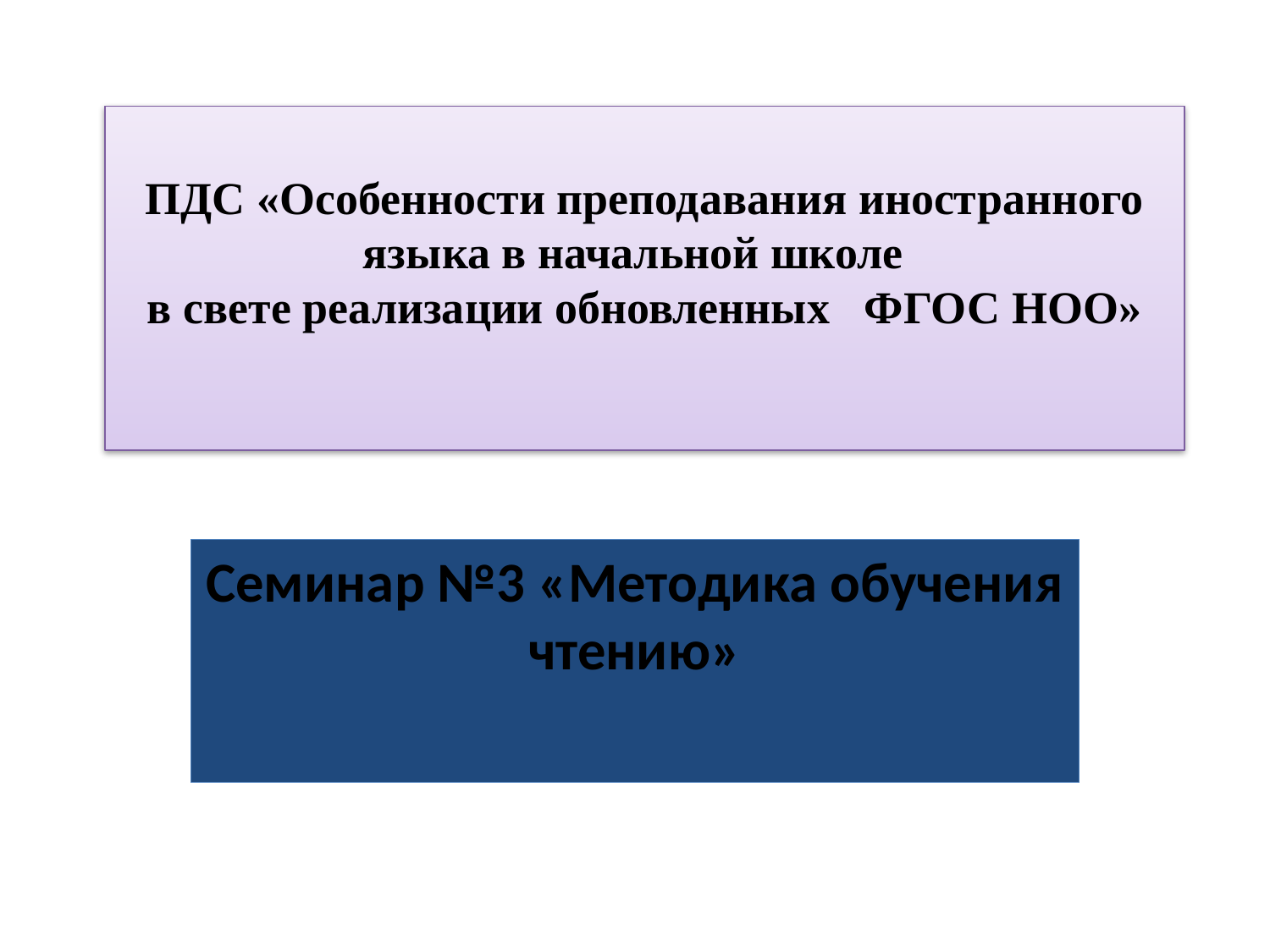

# ПДС «Особенности преподавания иностранного языка в начальной школе в свете реализации обновленных   ФГОС НОО»
Семинар №3 «Методика обучения чтению»